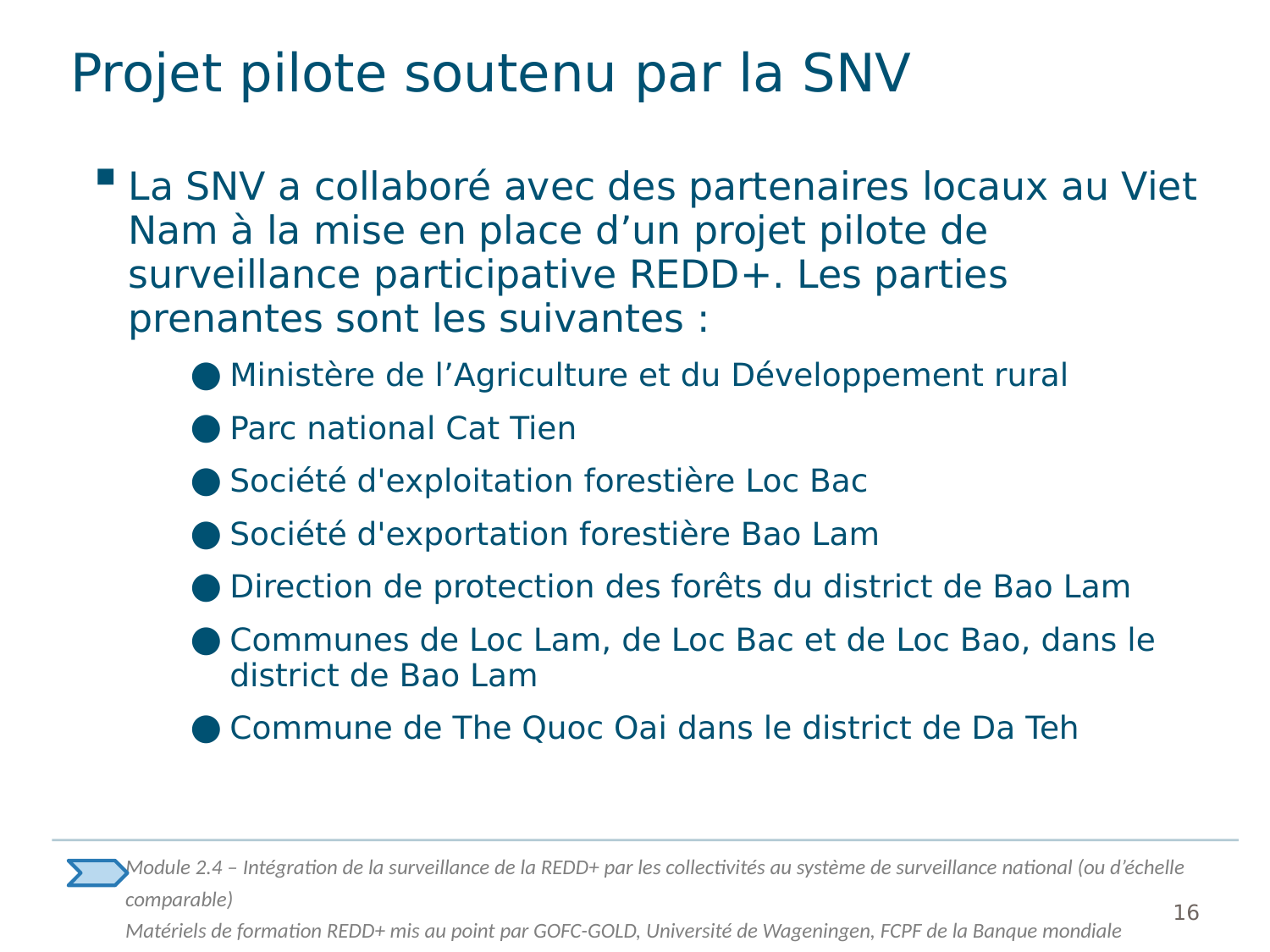

# Projet pilote soutenu par la SNV
La SNV a collaboré avec des partenaires locaux au Viet Nam à la mise en place d’un projet pilote de surveillance participative REDD+. Les parties prenantes sont les suivantes :
Ministère de l’Agriculture et du Développement rural
Parc national Cat Tien
Société d'exploitation forestière Loc Bac
Société d'exportation forestière Bao Lam
Direction de protection des forêts du district de Bao Lam
Communes de Loc Lam, de Loc Bac et de Loc Bao, dans le district de Bao Lam
Commune de The Quoc Oai dans le district de Da Teh